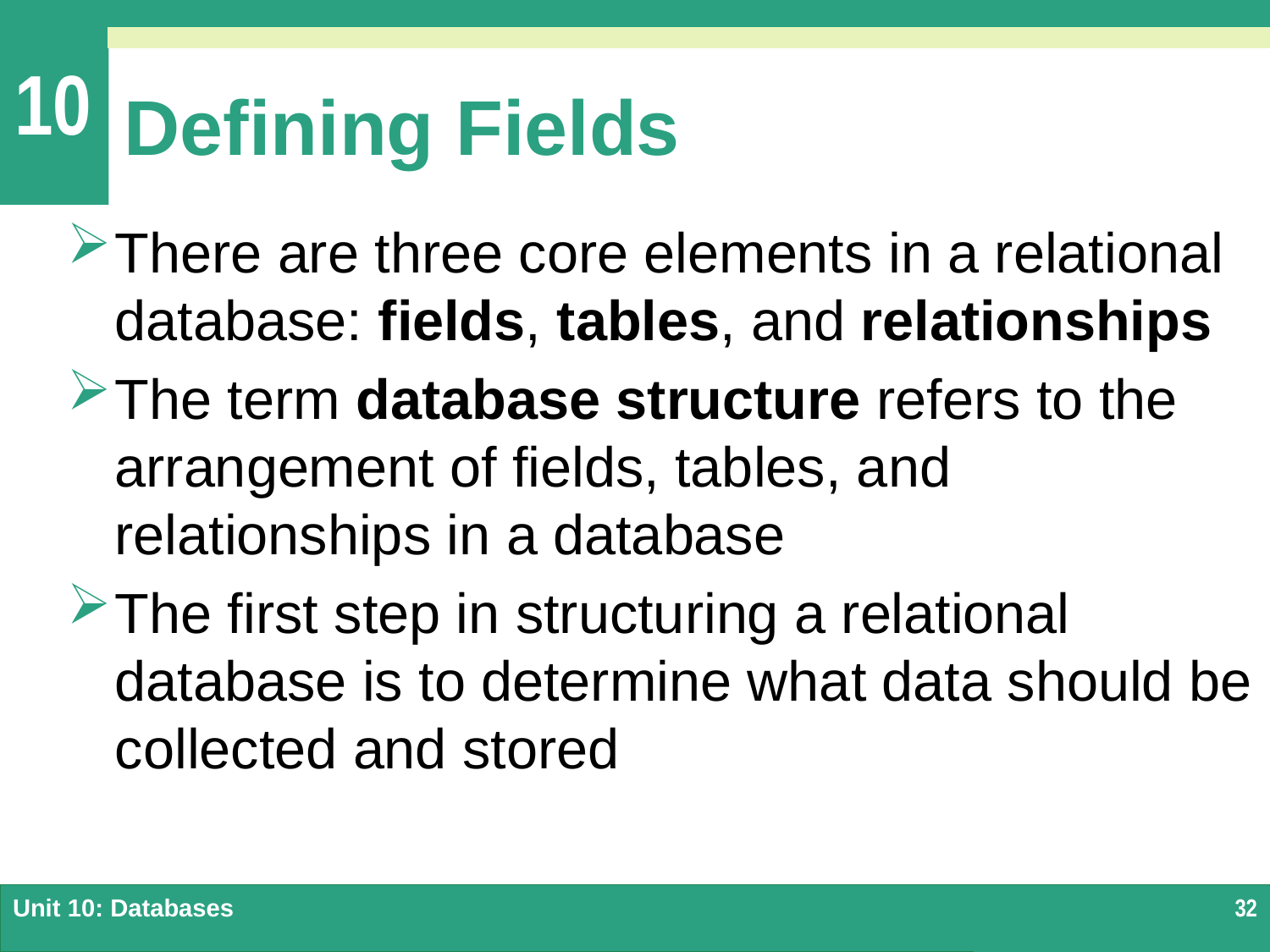

# Defining Fields
There are three core elements in a relational database: fields, tables, and relationships
The term database structure refers to the arrangement of fields, tables, and relationships in a database
The first step in structuring a relational database is to determine what data should be collected and stored
Unit 10: Databases
32